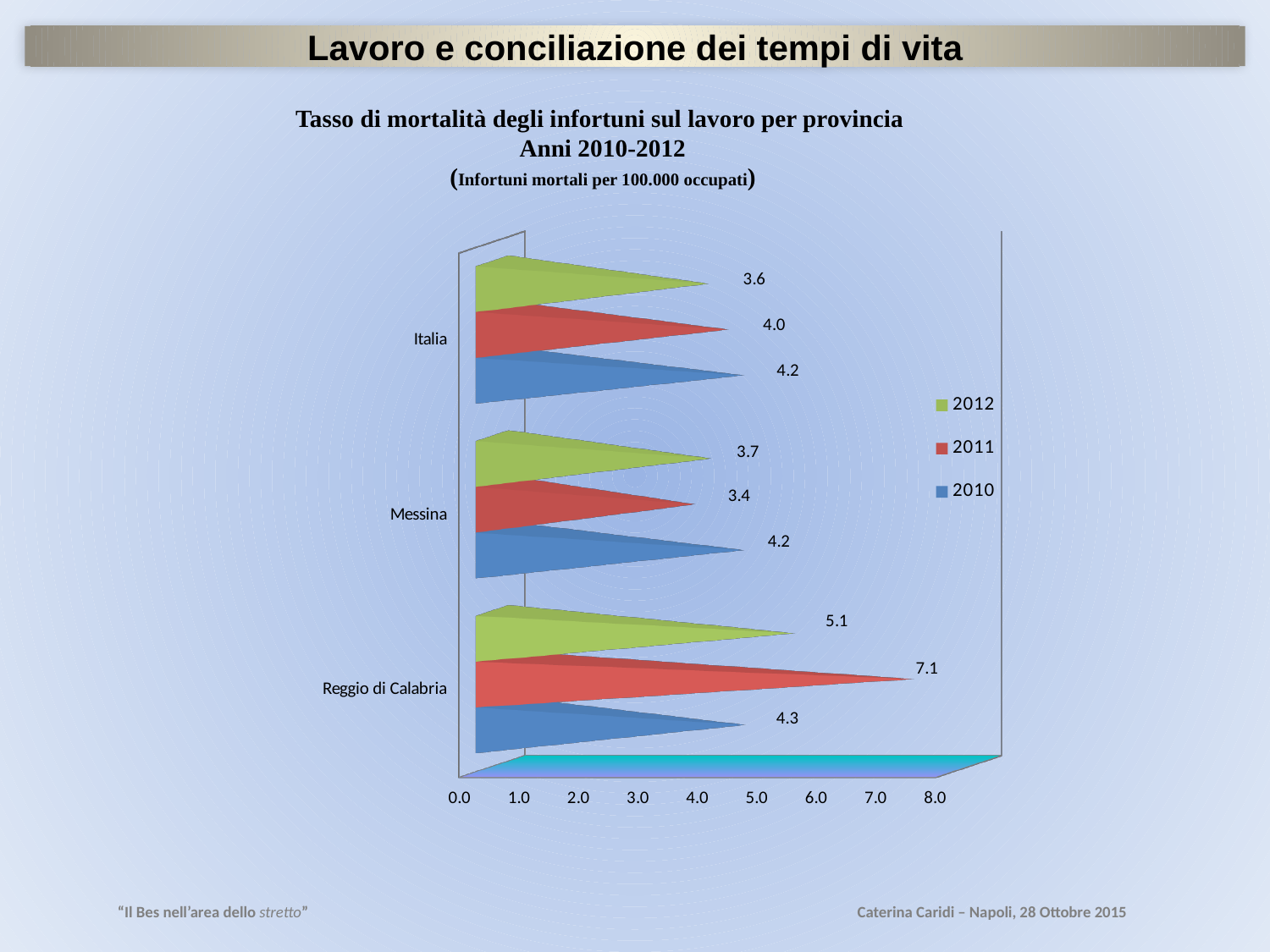

Lavoro e conciliazione dei tempi di vita
Tasso di mortalità degli infortuni sul lavoro per provincia
  Anni 2010-2012
 (Infortuni mortali per 100.000 occupati)

[unsupported chart]

“Il Bes nell’area dello stretto”
Caterina Caridi – Napoli, 28 Ottobre 2015